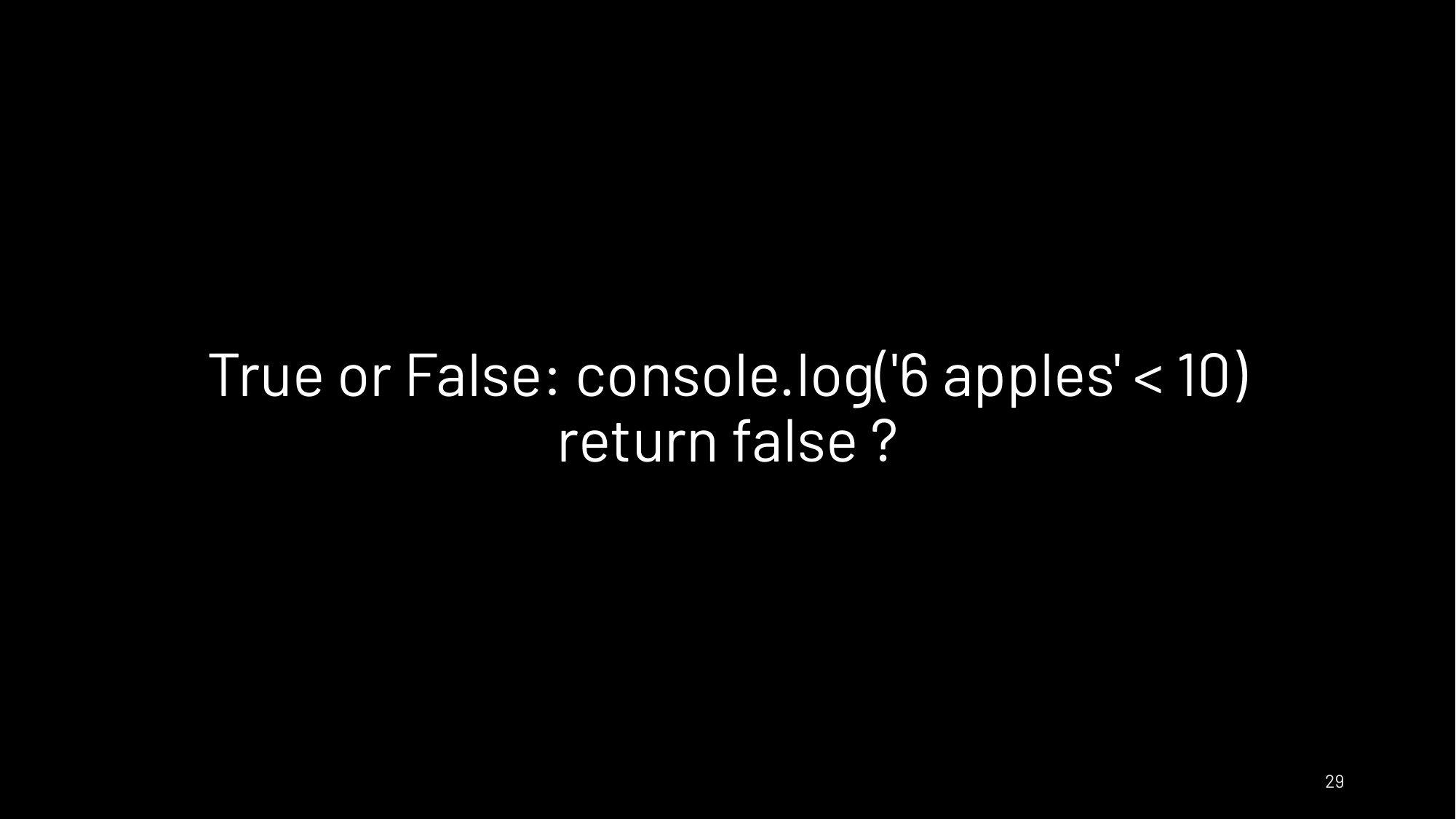

# True or False: console.log('6 apples' < 10) return false ?
29